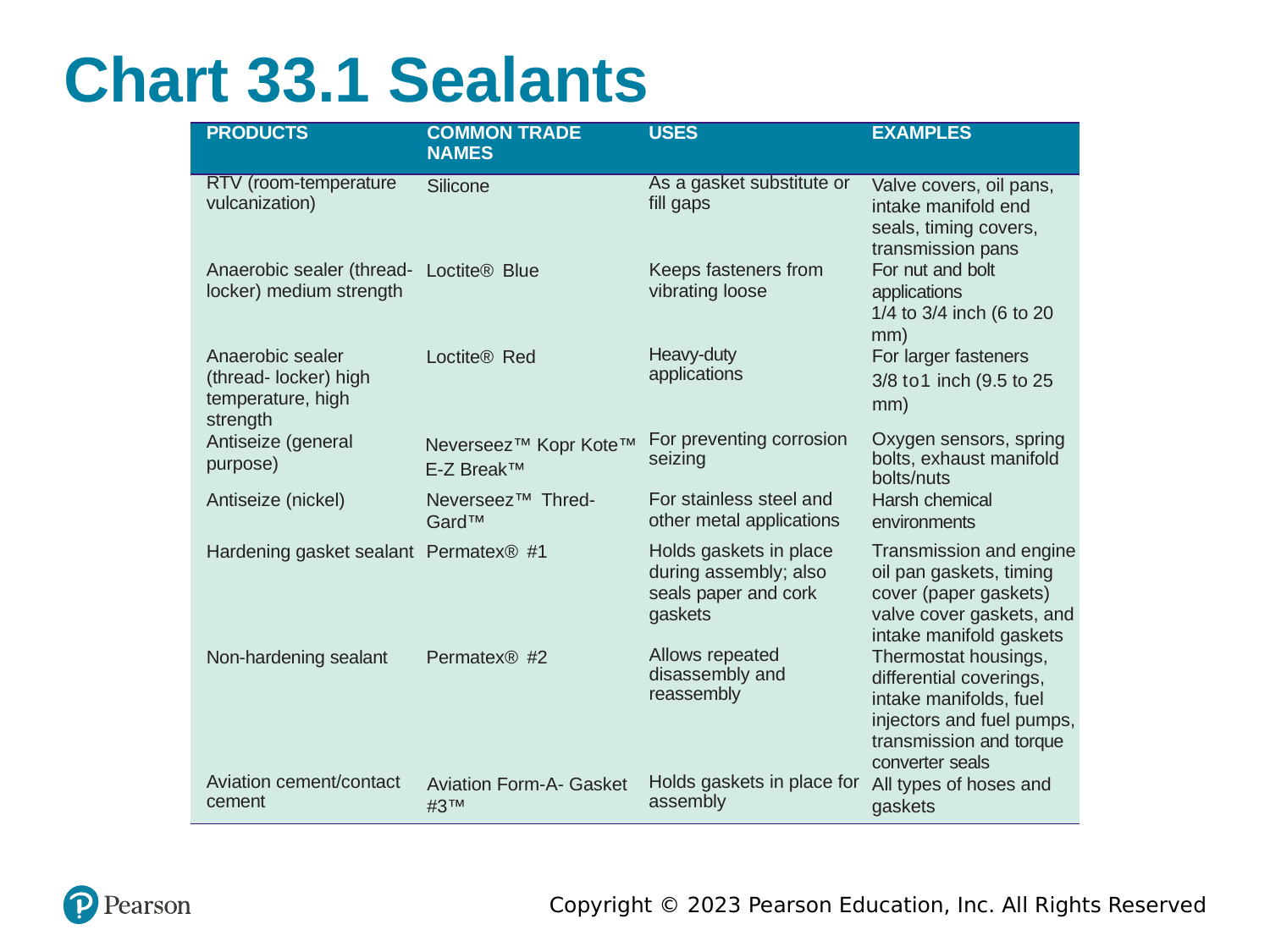

# Chart 33.1 Sealants
| PRODUCTS | COMMON TRADE NAMES | USES | EXAMPLES |
| --- | --- | --- | --- |
| RTV (room-temperature vulcanization) | Silicone | As a gasket substitute or fill gaps | Valve covers, oil pans, intake manifold end seals, timing covers, transmission pans |
| Anaerobic sealer (thread- locker) medium strength | Loctite® Blue | Keeps fasteners from vibrating loose | For nut and bolt applications 1/4 to 3/4 inch (6 to 20 mm) |
| Anaerobic sealer (thread- locker) high temperature, high strength | Loctite® Red | Heavy-duty applications | For larger fasteners 3/8 to1 inch (9.5 to 25 mm) |
| Antiseize (general purpose) | Neverseez™ Kopr Kote™ E-Z Break™ | For preventing corrosion seizing | Oxygen sensors, spring bolts, exhaust manifold bolts/nuts |
| Antiseize (nickel) | Neverseez™ Thred-Gard™ | For stainless steel and other metal applications | Harsh chemical environments |
| Hardening gasket sealant | Permatex® #1 | Holds gaskets in place during assembly; also seals paper and cork gaskets | Transmission and engine oil pan gaskets, timing cover (paper gaskets) valve cover gaskets, and intake manifold gaskets |
| Non-hardening sealant | Permatex® #2 | Allows repeated disassembly and reassembly | Thermostat housings, differential coverings, intake manifolds, fuel injectors and fuel pumps, transmission and torque converter seals |
| Aviation cement/contact cement | Aviation Form-A- Gasket #3™ | Holds gaskets in place for assembly | All types of hoses and gaskets |